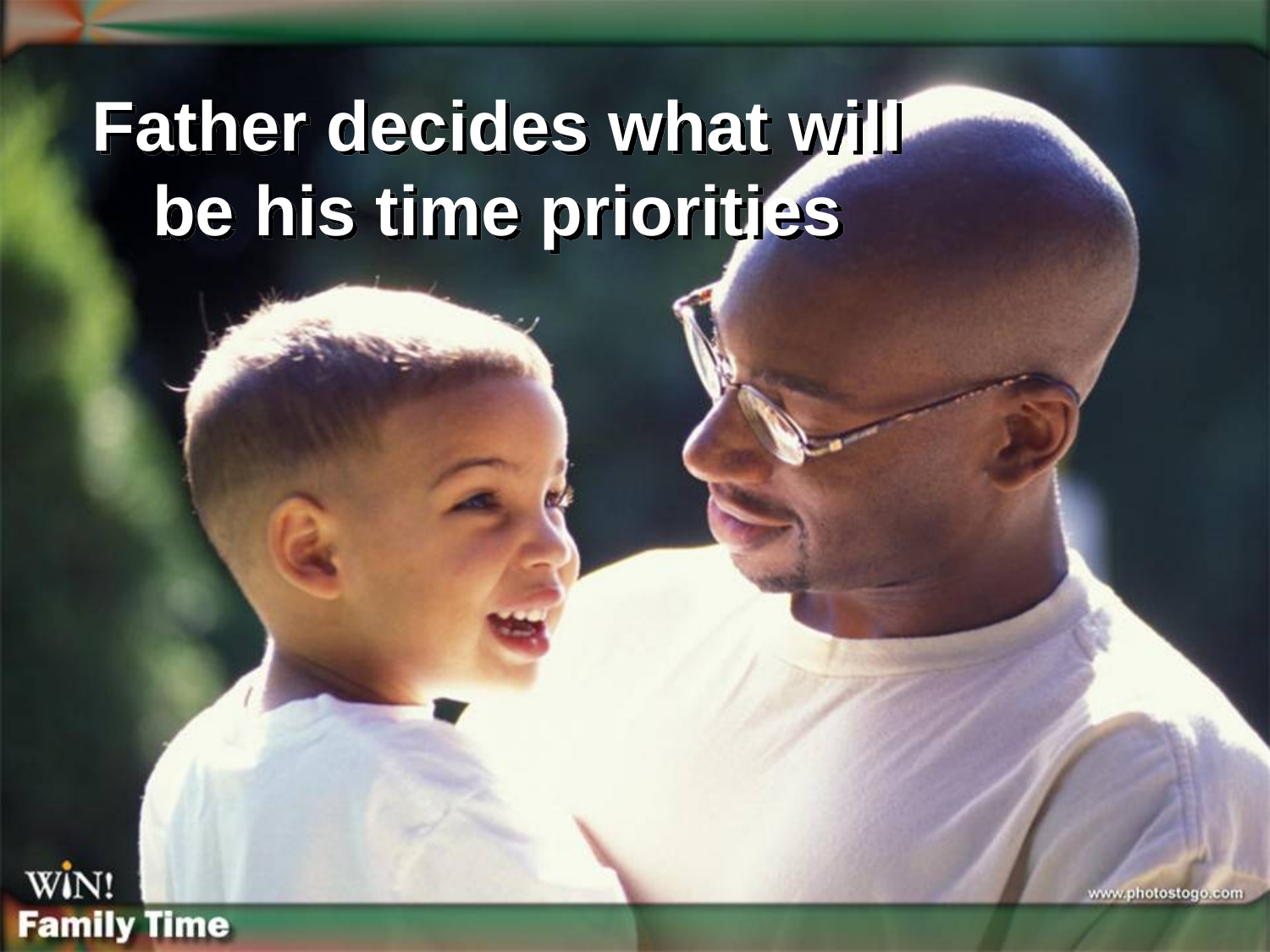

Father decides what will be his time priorities